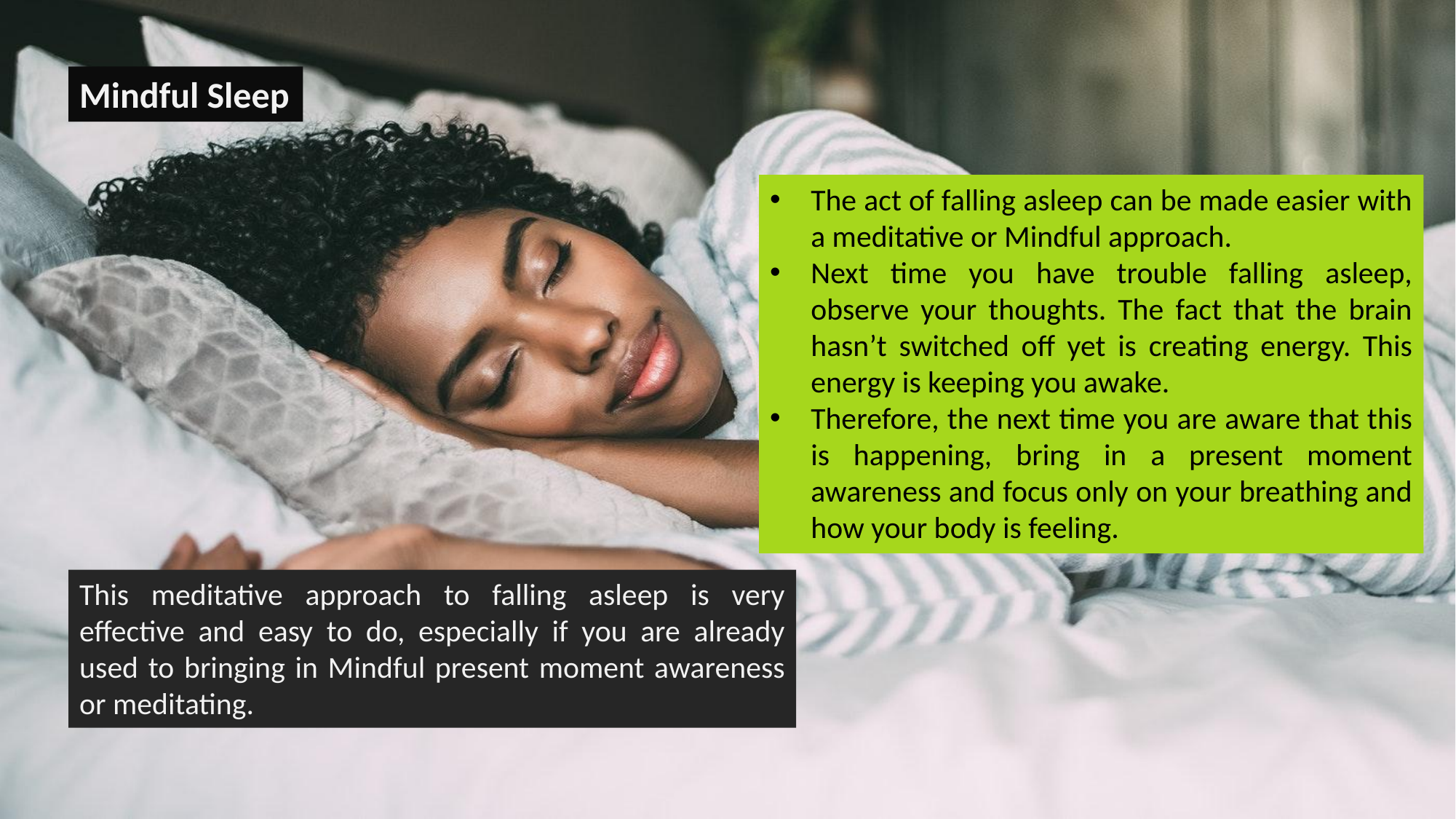

Mindful Sleep
The act of falling asleep can be made easier with a meditative or Mindful approach.
Next time you have trouble falling asleep, observe your thoughts. The fact that the brain hasn’t switched off yet is creating energy. This energy is keeping you awake.
Therefore, the next time you are aware that this is happening, bring in a present moment awareness and focus only on your breathing and how your body is feeling.
This meditative approach to falling asleep is very effective and easy to do, especially if you are already used to bringing in Mindful present moment awareness or meditating.